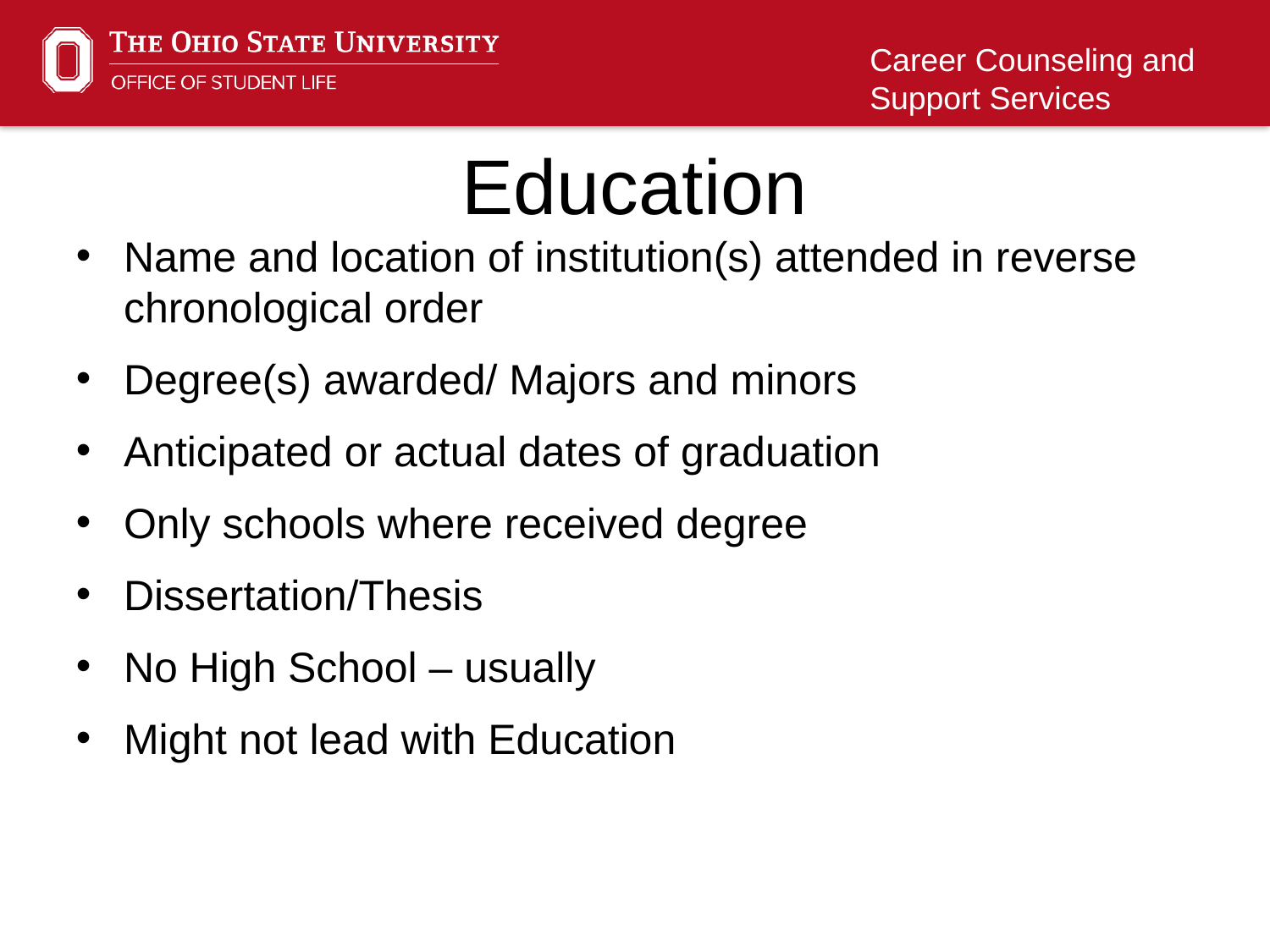

Education
Name and location of institution(s) attended in reverse chronological order
Degree(s) awarded/ Majors and minors
Anticipated or actual dates of graduation
Only schools where received degree
Dissertation/Thesis
No High School – usually
Might not lead with Education